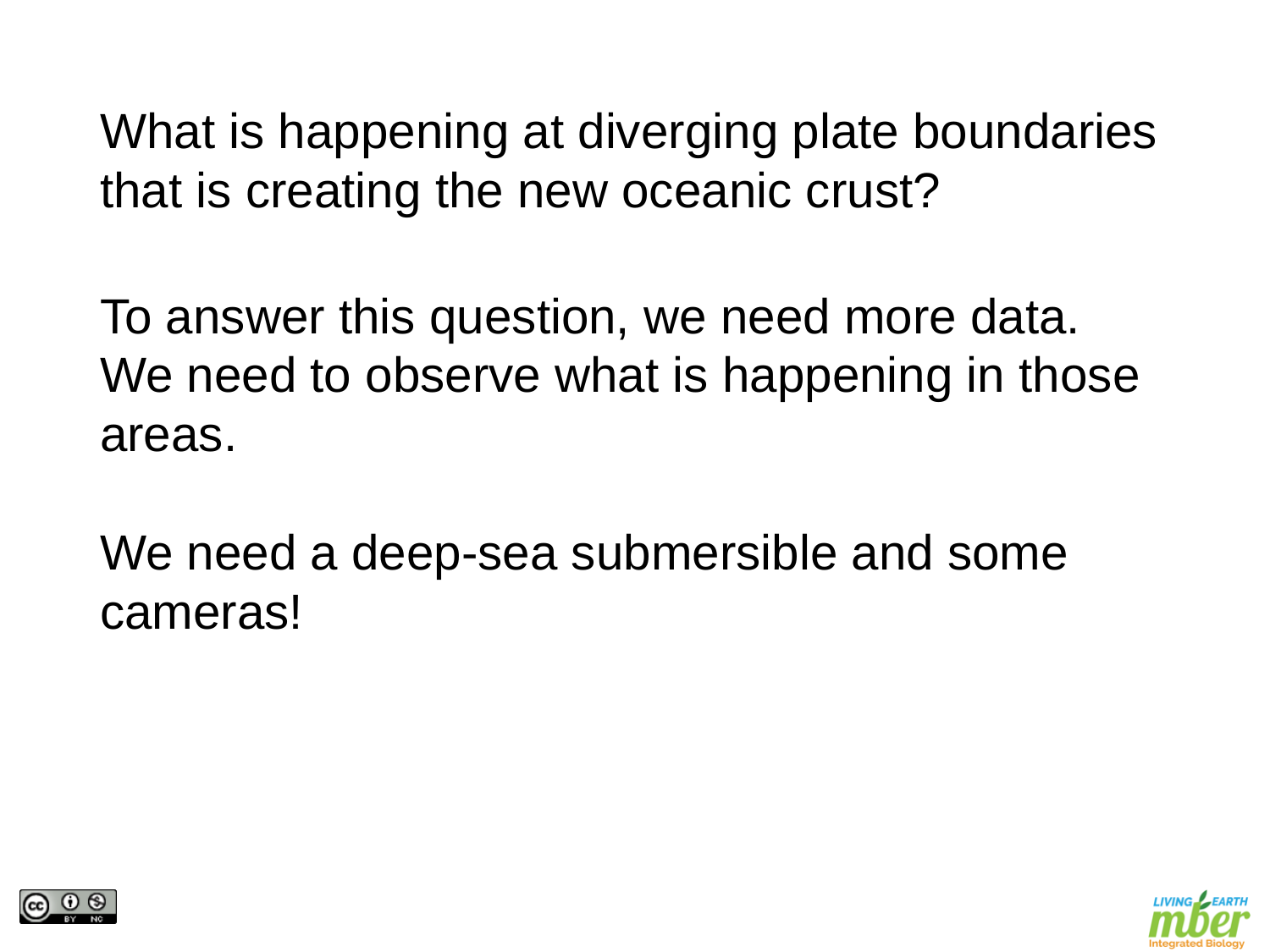

# What is happening at diverging plate boundaries that is creating the new oceanic crust?
To answer this question, we need more data.
We need to observe what is happening in those areas.

We need a deep-sea submersible and some cameras!